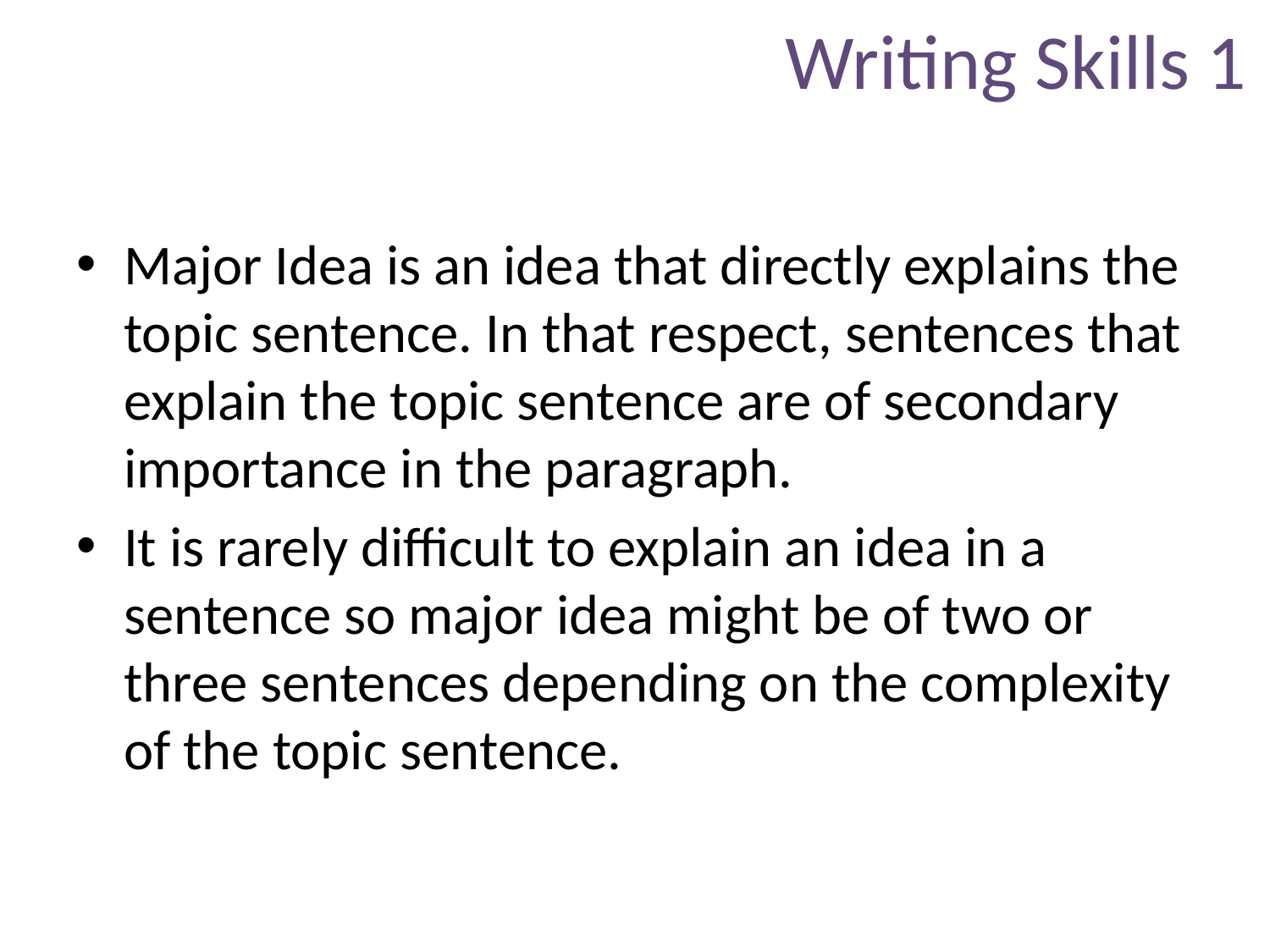

# Writing Skills 1
Major Idea is an idea that directly explains the topic sentence. In that respect, sentences that explain the topic sentence are of secondary importance in the paragraph.
It is rarely difficult to explain an idea in a sentence so major idea might be of two or three sentences depending on the complexity of the topic sentence.